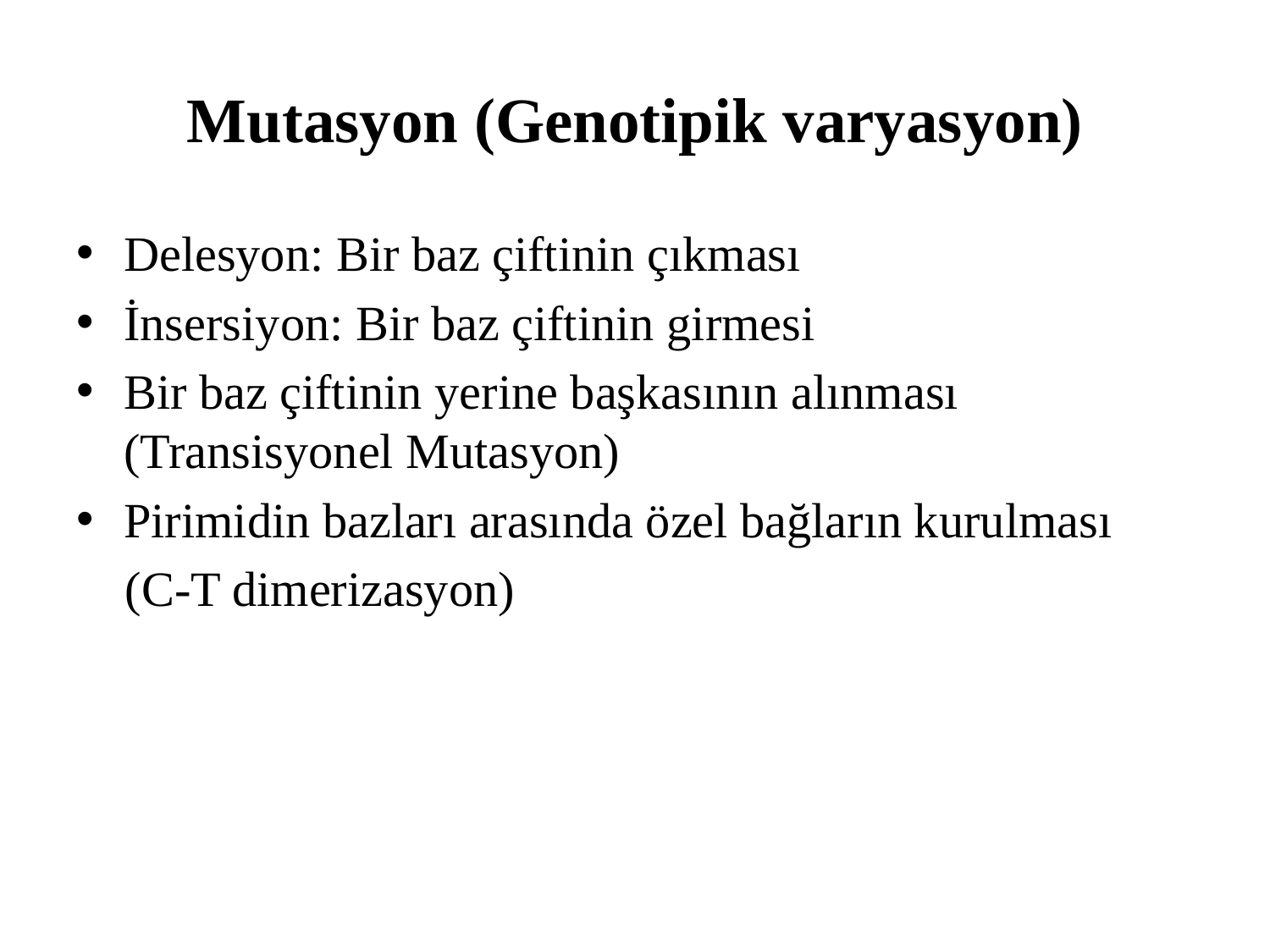

# Mutasyon (Genotipik varyasyon)
Delesyon: Bir baz çiftinin çıkması
İnsersiyon: Bir baz çiftinin girmesi
Bir baz çiftinin yerine başkasının alınması (Transisyonel Mutasyon)
Pirimidin bazları arasında özel bağların kurulması
    (C-T dimerizasyon)